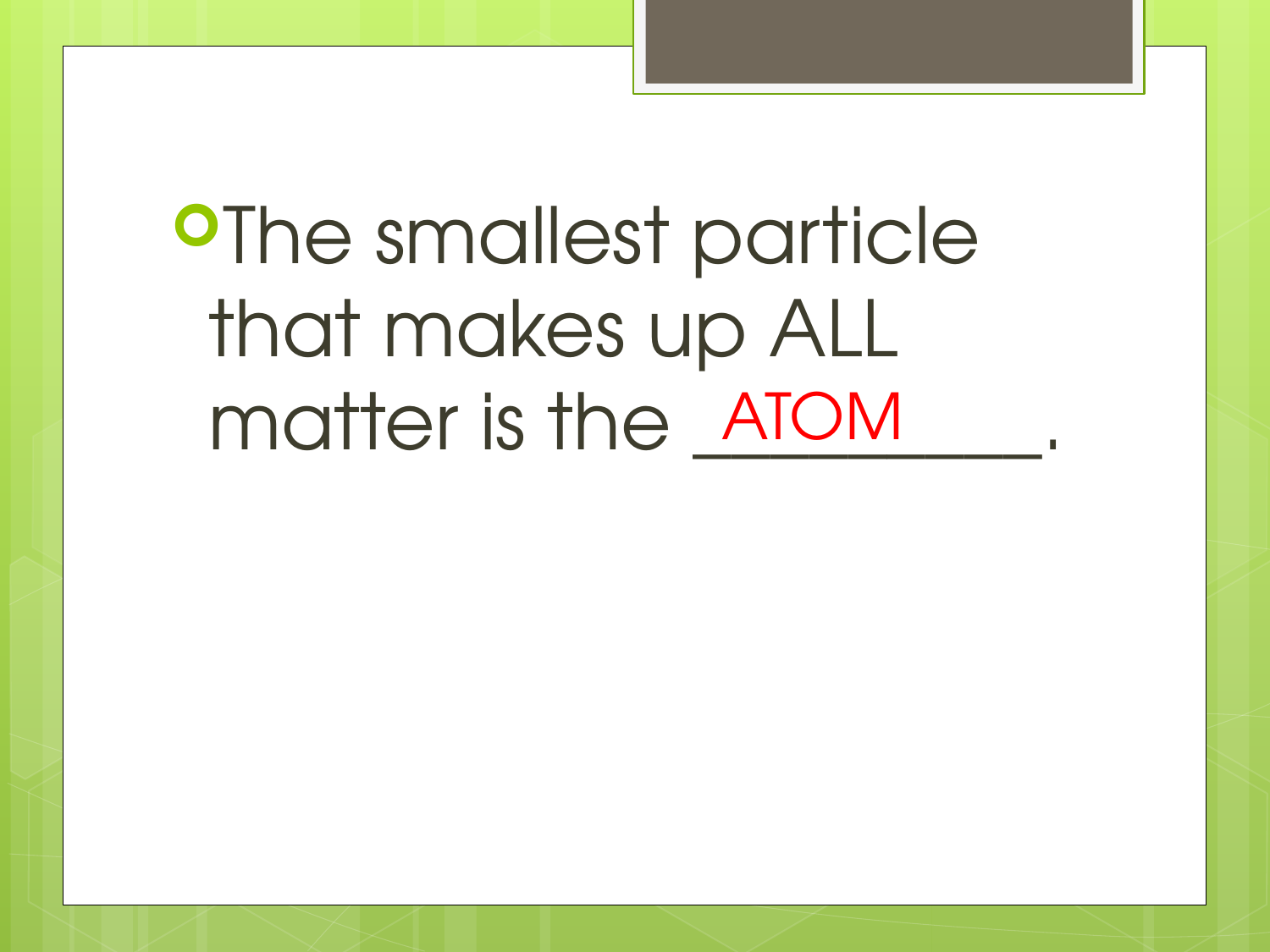

The smallest particle that makes up ALL matter is the _________.
ATOM